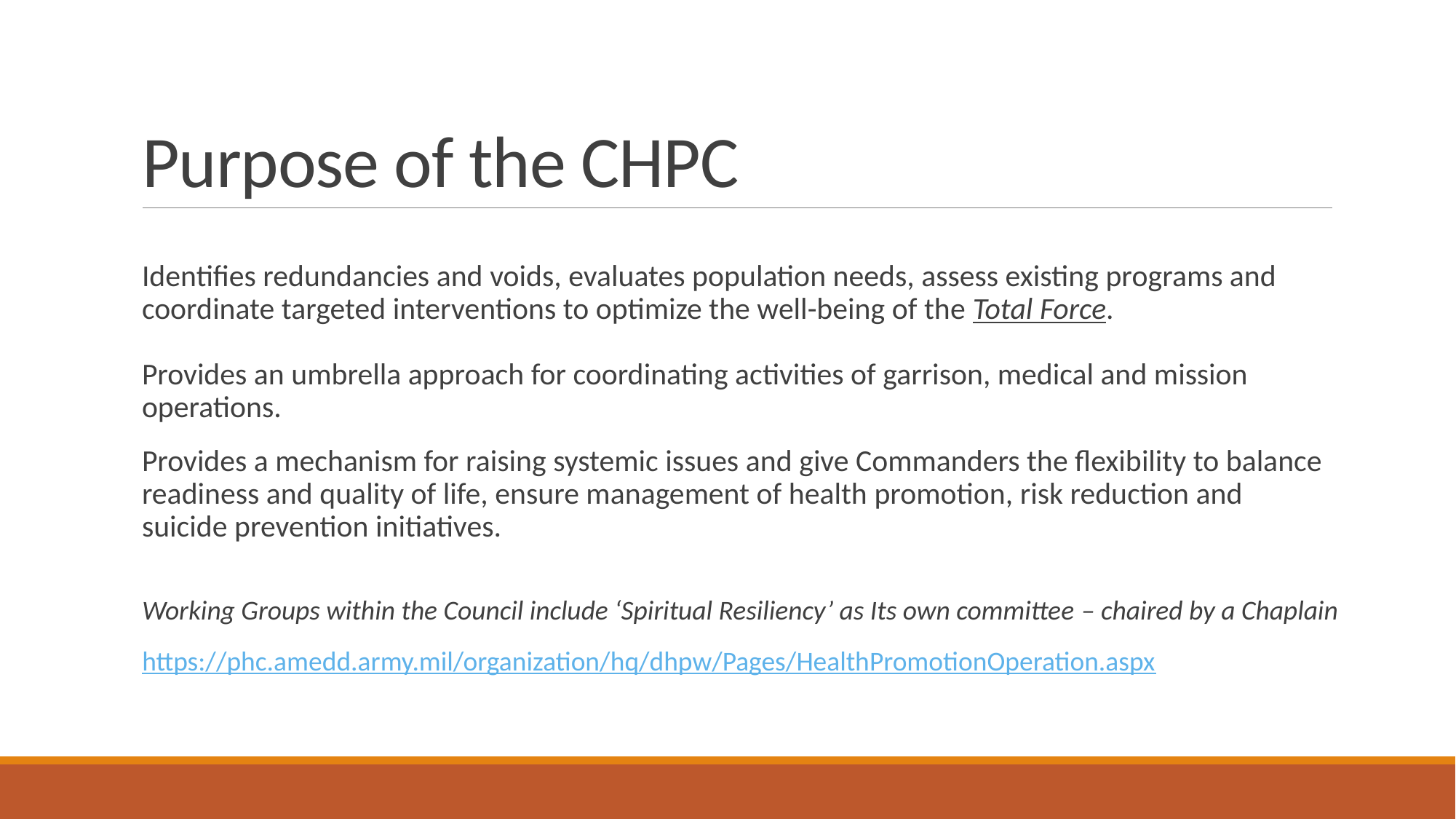

# Purpose of the CHPC
Identifies redundancies and voids, evaluates population needs, assess existing programs and coordinate targeted interventions to optimize the well-being of the Total Force.
Provides an umbrella approach for coordinating activities of garrison, medical and mission operations.
Provides a mechanism for raising systemic issues and give Commanders the flexibility to balance readiness and quality of life, ensure management of health promotion, risk reduction and suicide prevention initiatives.

Working Groups within the Council include ‘Spiritual Resiliency’ as Its own committee – chaired by a Chaplain
https://phc.amedd.army.mil/organization/hq/dhpw/Pages/HealthPromotionOperation.aspx